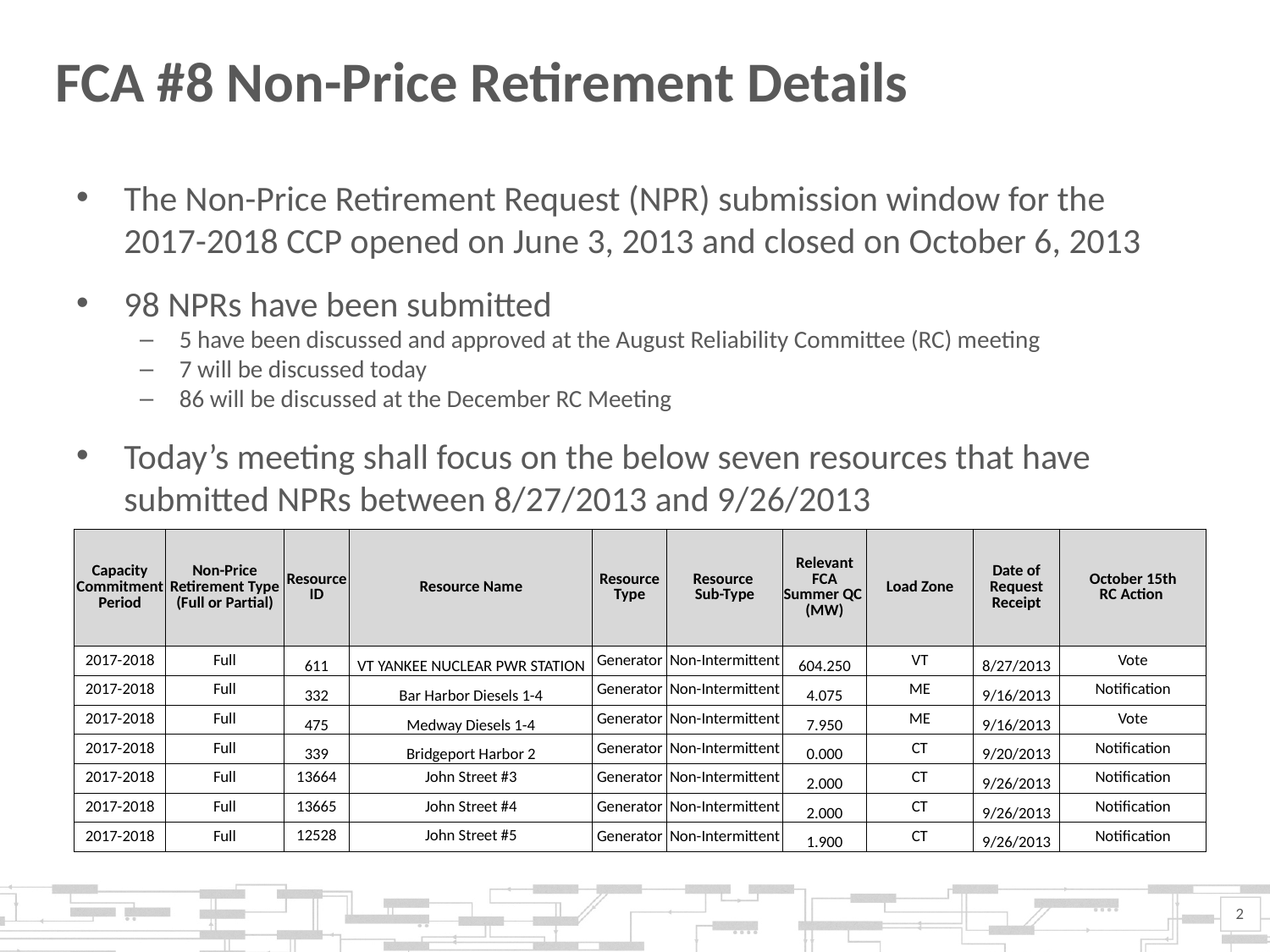

# FCA #8 Non-Price Retirement Details
The Non-Price Retirement Request (NPR) submission window for the 2017-2018 CCP opened on June 3, 2013 and closed on October 6, 2013
98 NPRs have been submitted
5 have been discussed and approved at the August Reliability Committee (RC) meeting
7 will be discussed today
86 will be discussed at the December RC Meeting
Today’s meeting shall focus on the below seven resources that have submitted NPRs between 8/27/2013 and 9/26/2013

| Capacity Commitment Period | Non-Price Retirement Type (Full or Partial) | Resource ID | Resource Name | Resource Type | Resource Sub-Type | Relevant FCA Summer QC (MW) | Load Zone | Date of Request Receipt | October 15th RC Action |
| --- | --- | --- | --- | --- | --- | --- | --- | --- | --- |
| 2017-2018 | Full | 611 | VT YANKEE NUCLEAR PWR STATION | Generator | Non-Intermittent | 604.250 | VT | 8/27/2013 | Vote |
| 2017-2018 | Full | 332 | Bar Harbor Diesels 1-4 | Generator | Non-Intermittent | 4.075 | ME | 9/16/2013 | Notification |
| 2017-2018 | Full | 475 | Medway Diesels 1-4 | Generator | Non-Intermittent | 7.950 | ME | 9/16/2013 | Vote |
| 2017-2018 | Full | 339 | Bridgeport Harbor 2 | Generator | Non-Intermittent | 0.000 | CT | 9/20/2013 | Notification |
| 2017-2018 | Full | 13664 | John Street #3 | Generator | Non-Intermittent | 2.000 | CT | 9/26/2013 | Notification |
| 2017-2018 | Full | 13665 | John Street #4 | Generator | Non-Intermittent | 2.000 | CT | 9/26/2013 | Notification |
| 2017-2018 | Full | 12528 | John Street #5 | Generator | Non-Intermittent | 1.900 | CT | 9/26/2013 | Notification |
2